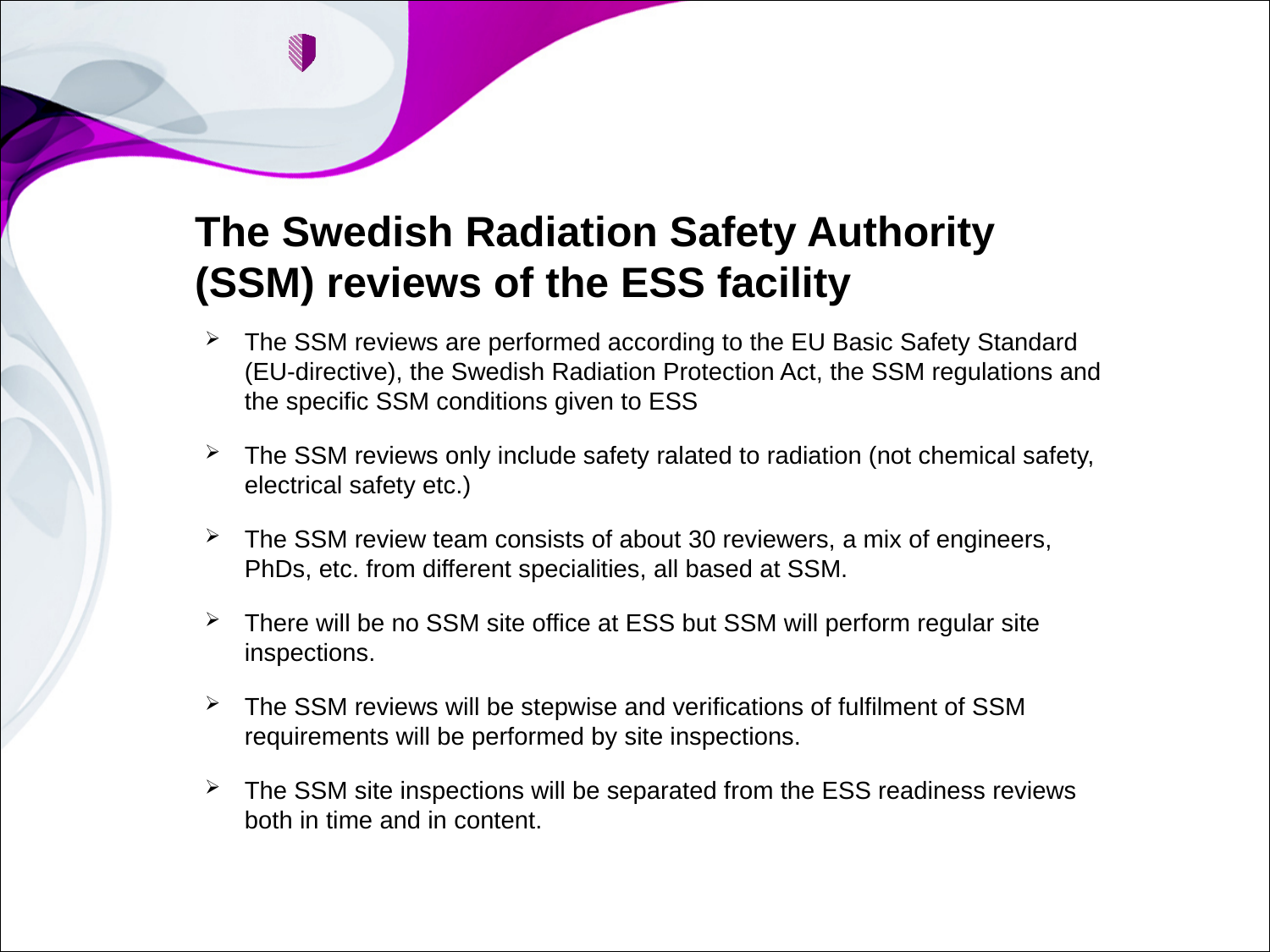

# The Swedish Radiation Safety Authority (SSM) reviews of the ESS facility
The SSM reviews are performed according to the EU Basic Safety Standard (EU-directive), the Swedish Radiation Protection Act, the SSM regulations and the specific SSM conditions given to ESS

The SSM reviews only include safety ralated to radiation (not chemical safety, electrical safety etc.)

The SSM review team consists of about 30 reviewers, a mix of engineers, PhDs, etc. from different specialities, all based at SSM.

There will be no SSM site office at ESS but SSM will perform regular site inspections.

The SSM reviews will be stepwise and verifications of fulfilment of SSM requirements will be performed by site inspections.

The SSM site inspections will be separated from the ESS readiness reviews both in time and in content.